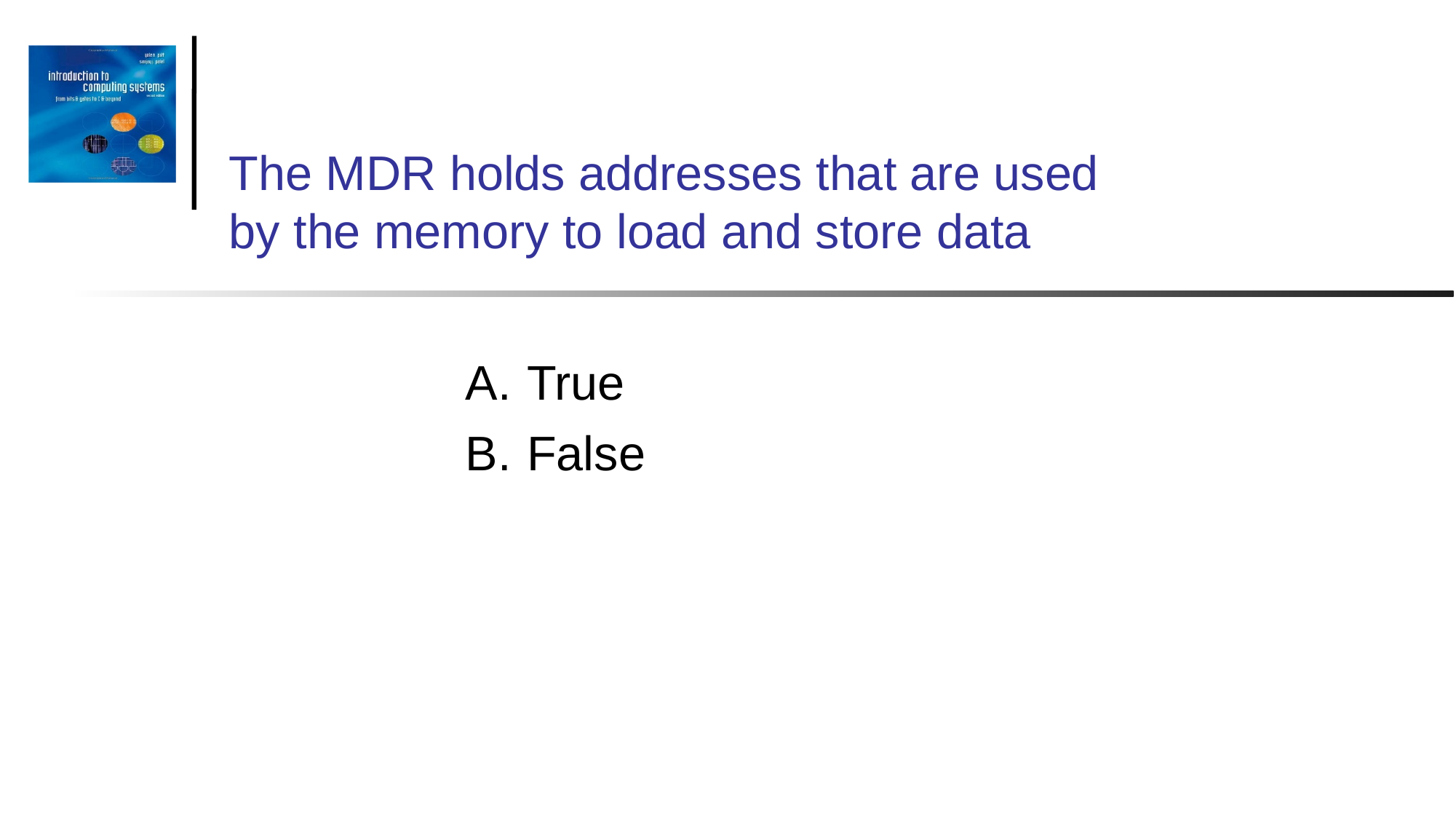

# The MDR holds addresses that are used by the memory to load and store data
True
False